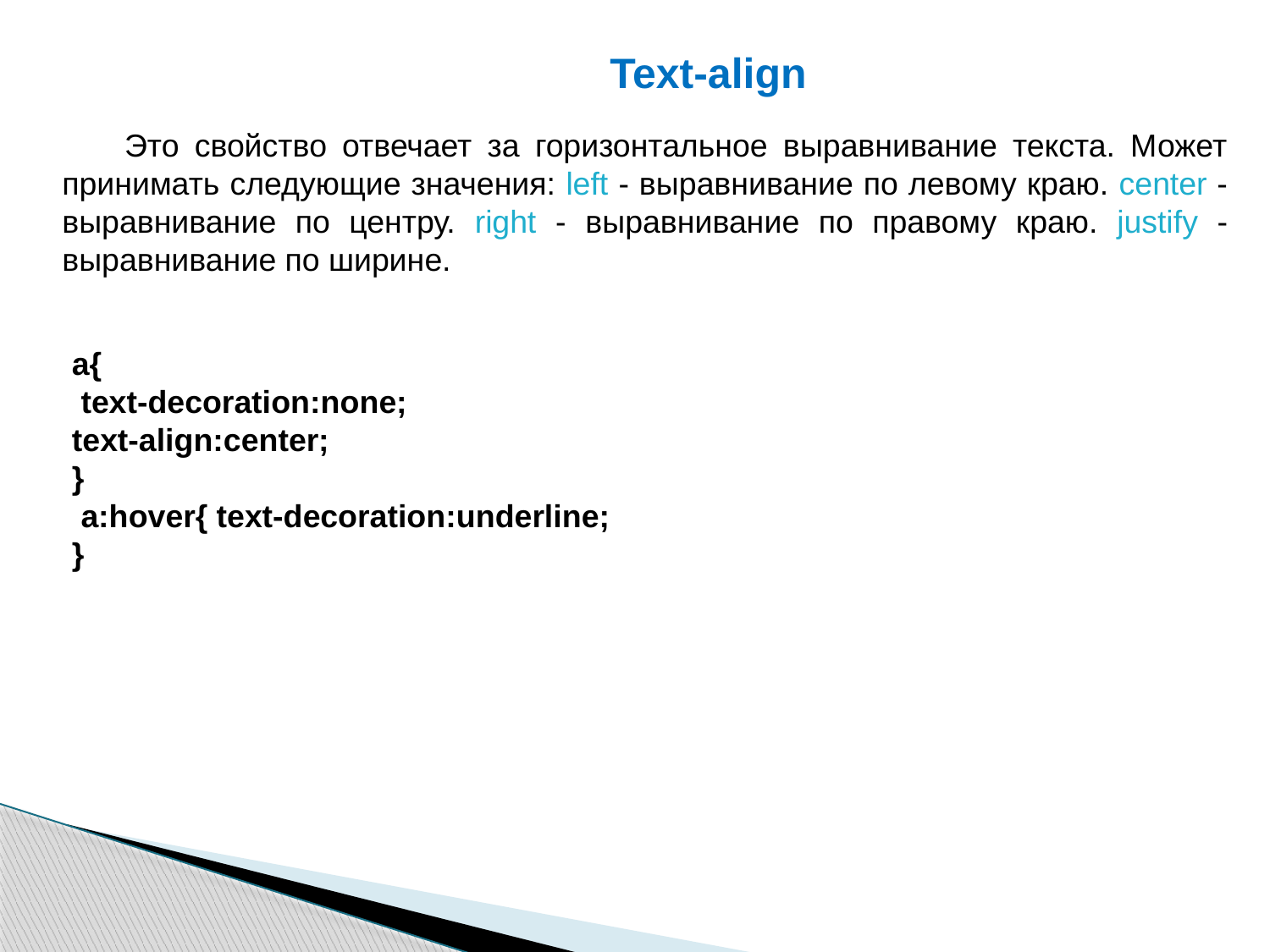

Text-align
Это свойство отвечает за горизонтальное выравнивание текста. Может принимать следующие значения: left - выравнивание по левому краю. center - выравнивание по центру. right - выравнивание по правому краю. justify - выравнивание по ширине.
a{
 text-decoration:none;
text-align:center;
}
 a:hover{ text-decoration:underline;
}